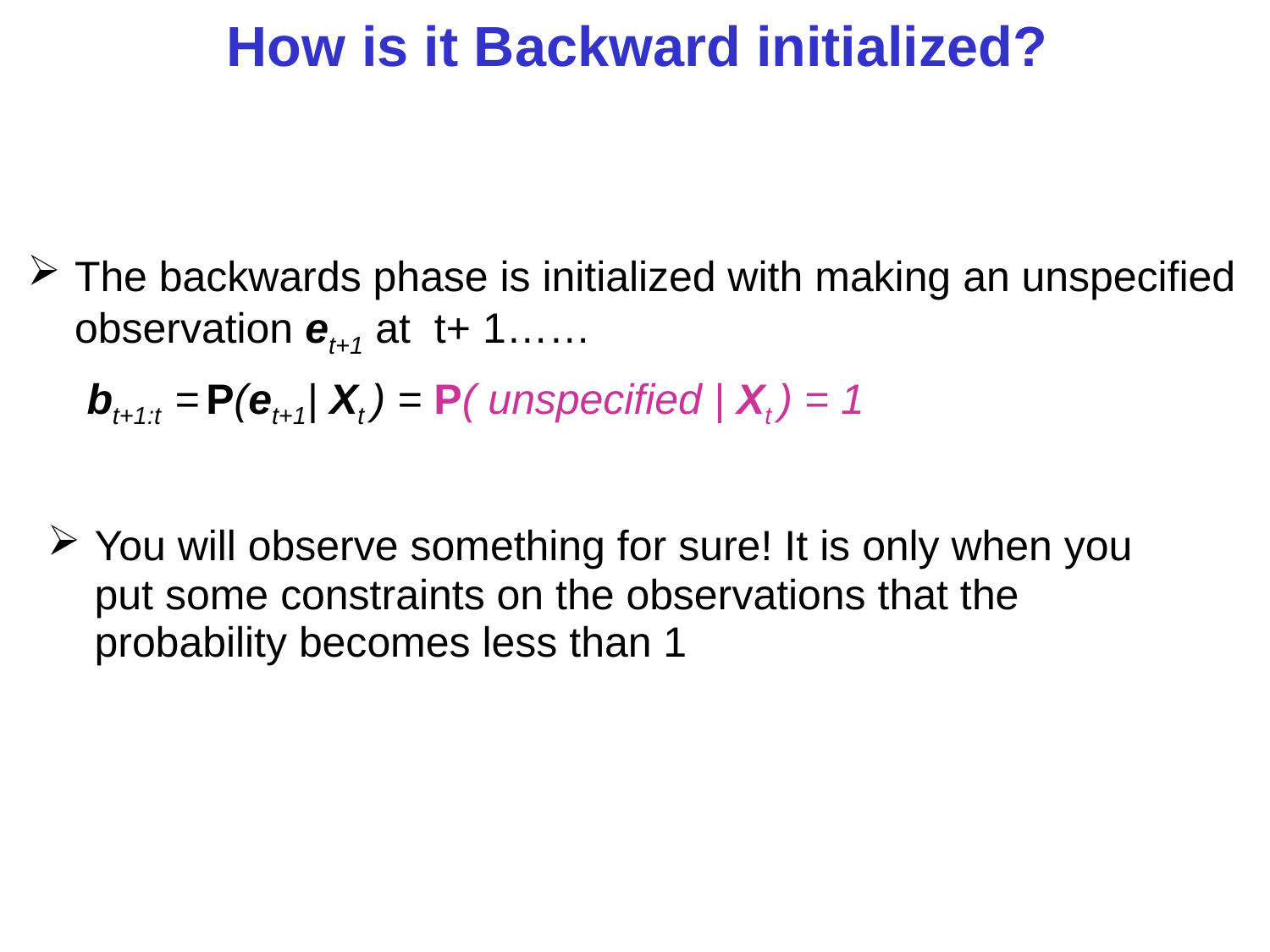

# How is it Backward initialized?

The backwards phase is initialized with making an unspecified observation et+1 at  t+ 1……
     bt+1:t  = P(et+1| Xt ) = P( unspecified | Xt ) = 1

You will observe something for sure! It is only when you put some constraints on the observations that the probability becomes less than 1